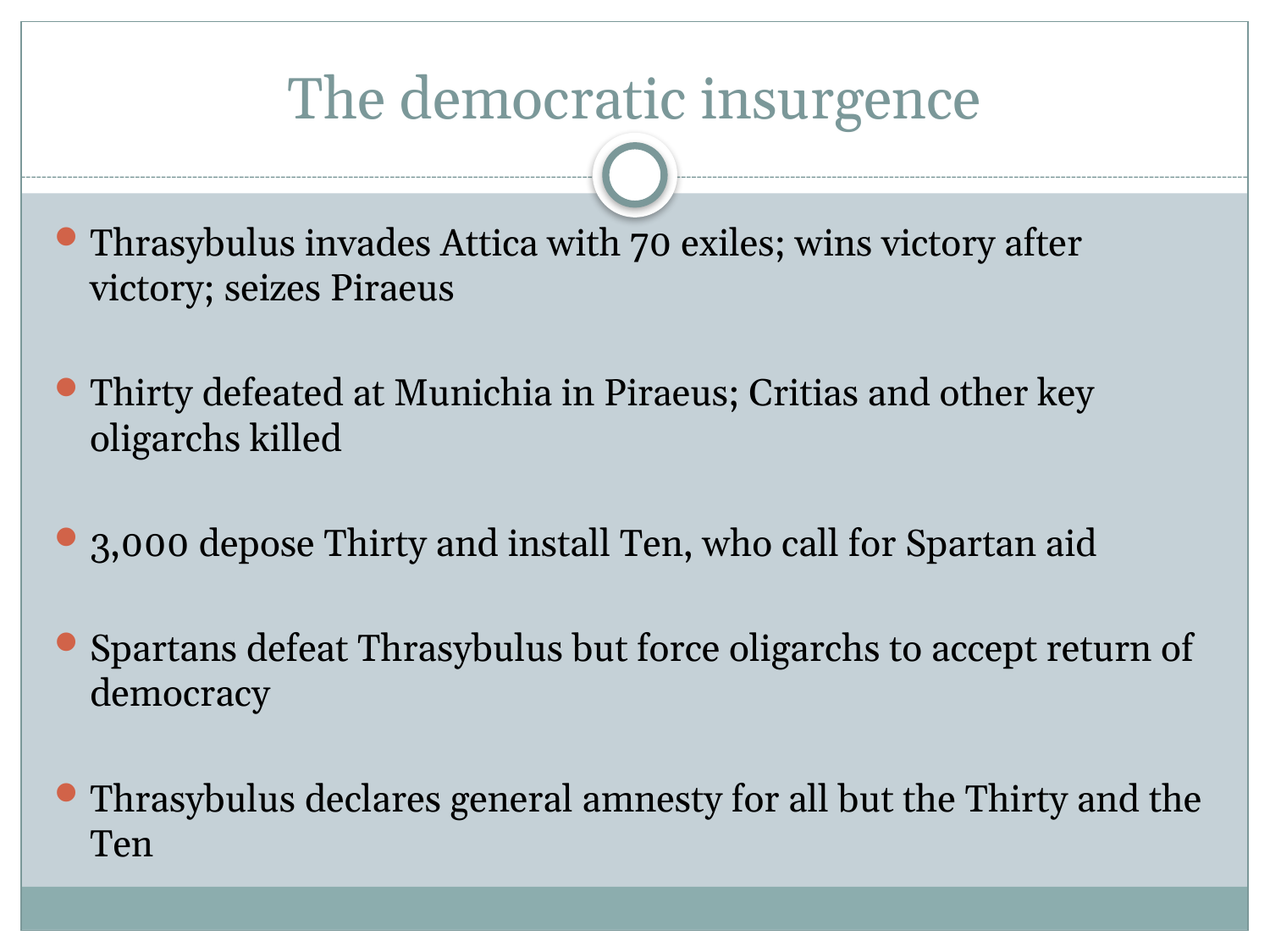

# The democratic insurgence
Thrasybulus invades Attica with 70 exiles; wins victory after victory; seizes Piraeus

Thirty defeated at Munichia in Piraeus; Critias and other key oligarchs killed

3,000 depose Thirty and install Ten, who call for Spartan aid

Spartans defeat Thrasybulus but force oligarchs to accept return of democracy

Thrasybulus declares general amnesty for all but the Thirty and the Ten